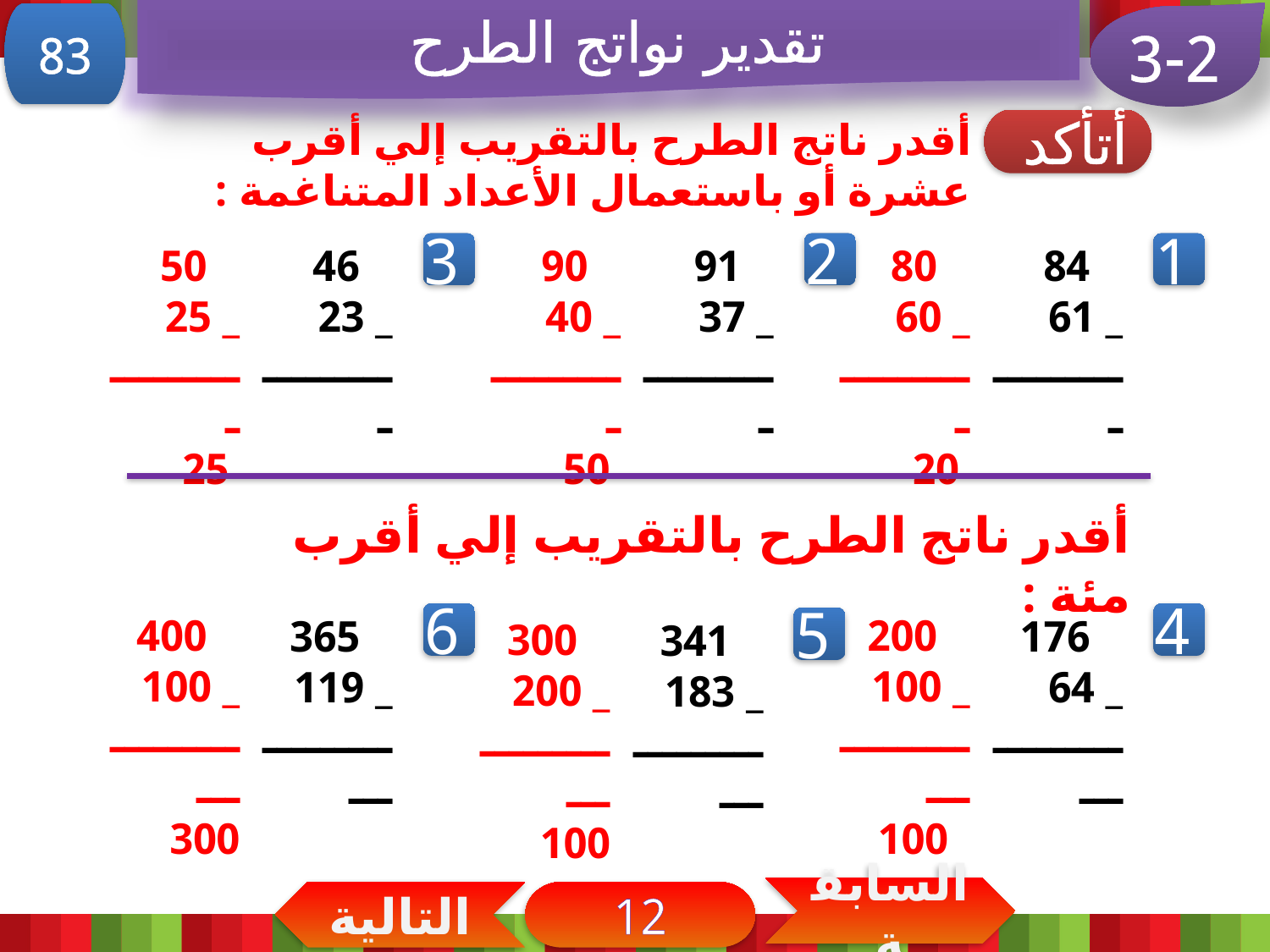

تقدير نواتج الطرح
83
3-2
أقدر ناتج الطرح بالتقريب إلي أقرب عشرة أو باستعمال الأعداد المتناغمة :
أتأكد
   50
_ 25
ــــــــــ
 25
   90
_ 40
ــــــــــ
 50
   80
_ 60
ــــــــــ
 20
   46
_ 23
ــــــــــ
3
   91
_ 37
ــــــــــ
2
   84
_ 61
ــــــــــ
1
أقدر ناتج الطرح بالتقريب إلي أقرب مئة :
   400
_ 100
ــــــــــــ
300
   200
_ 100
ــــــــــــ
  100
   365
_ 119
ــــــــــــ
6
   176
_ 64
ــــــــــــ
4
   300
_ 200
ــــــــــــ
100
   341
_ 183
ــــــــــــ
5

السابقة

التالية

12